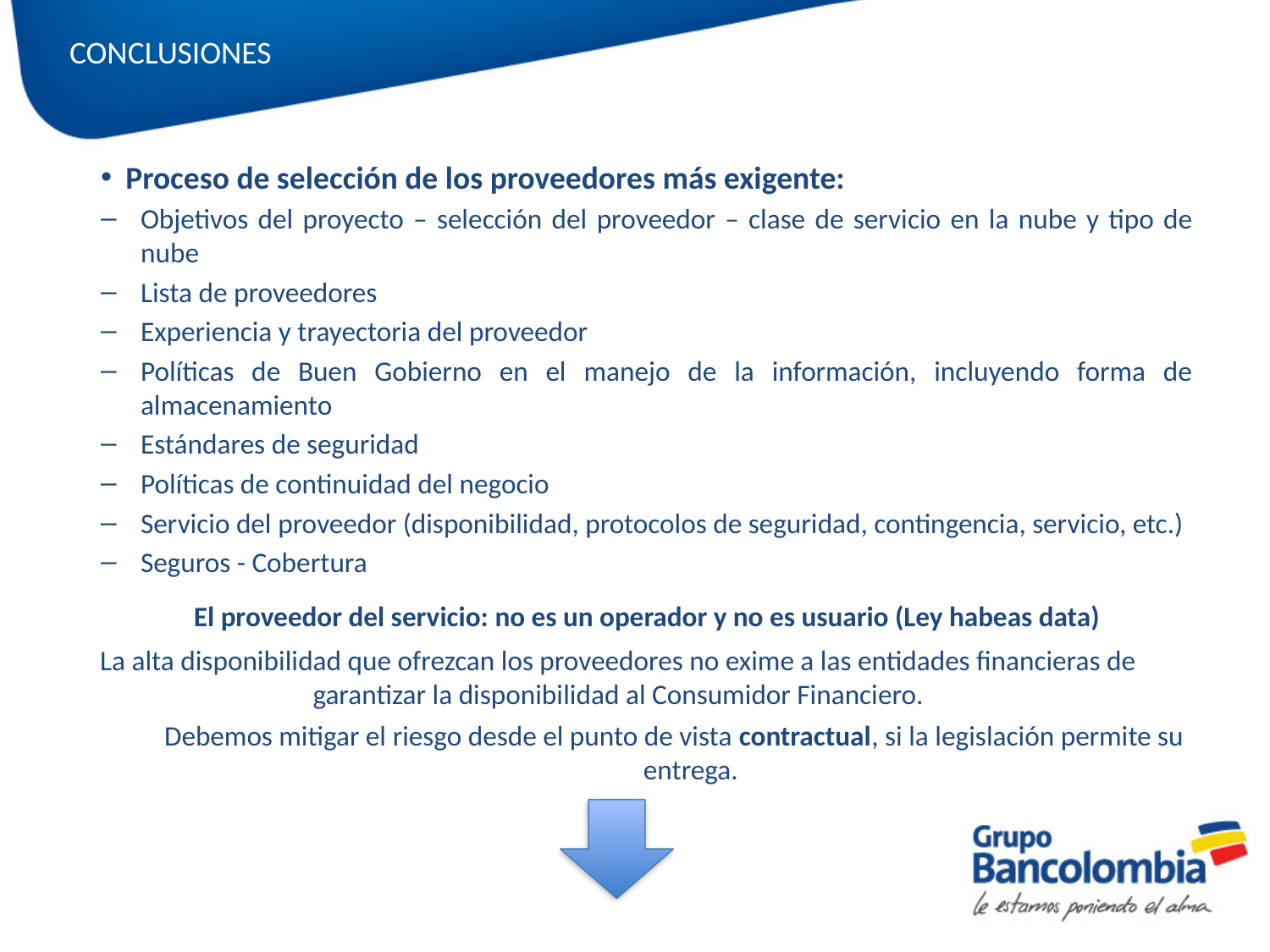

CONCLUSIONES
  Proceso de selección de los proveedores más exigente:
Objetivos del proyecto – selección del proveedor – clase de servicio en la nube y tipo de nube
Lista de proveedores
Experiencia y trayectoria del proveedor
Políticas de Buen Gobierno en el manejo de la información, incluyendo forma de almacenamiento
Estándares de seguridad
Políticas de continuidad del negocio
Servicio del proveedor (disponibilidad, protocolos de seguridad, contingencia, servicio, etc.)
Seguros - Cobertura

El proveedor del servicio: no es un operador y no es usuario (Ley habeas data)

La alta disponibilidad que ofrezcan los proveedores no exime a las entidades financieras de garantizar la disponibilidad al Consumidor Financiero.
Debemos mitigar el riesgo desde el punto de vista contractual, si la legislación permite su entrega.